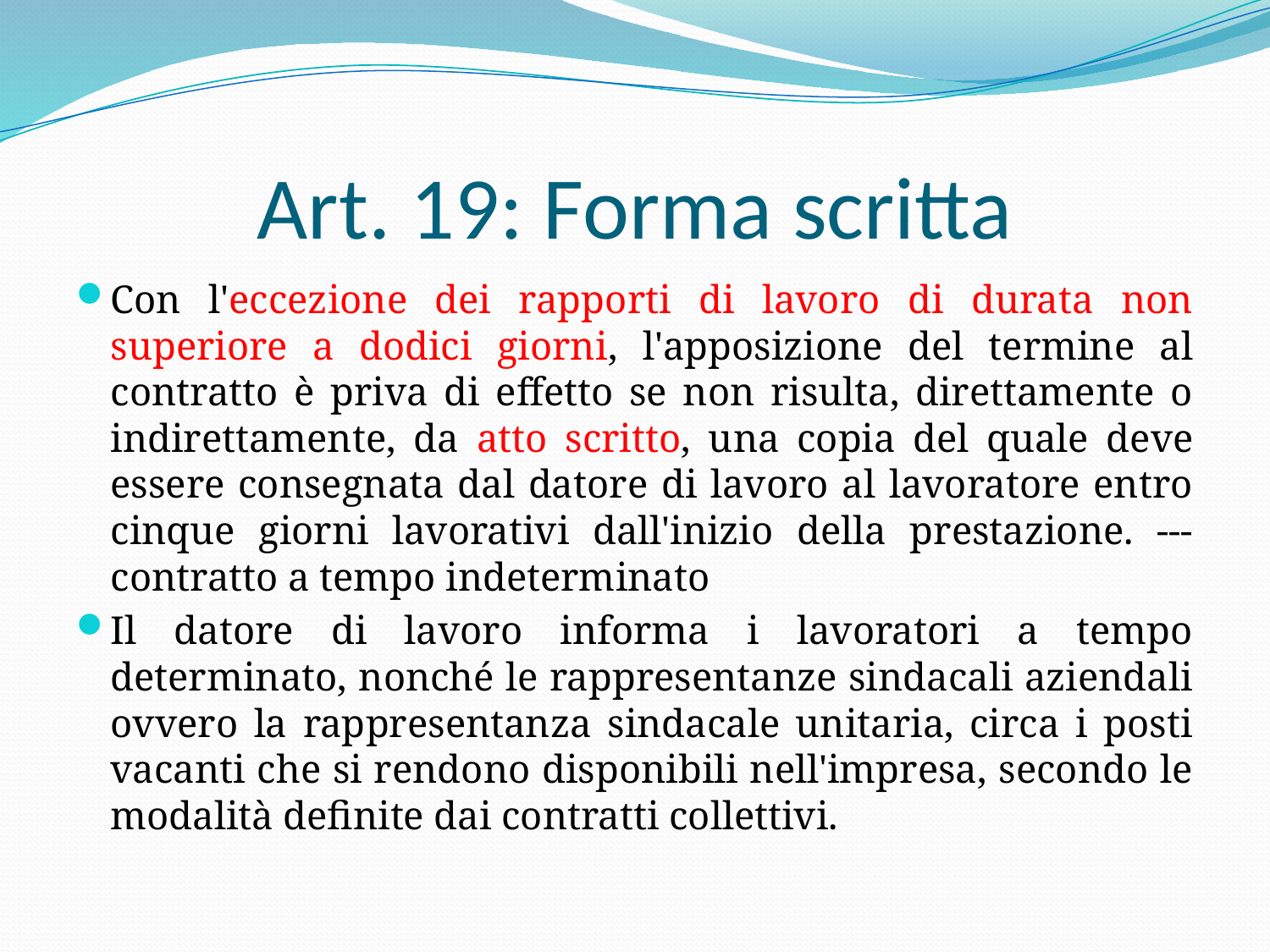

# Art. 19: Forma scritta
Con l'eccezione dei rapporti di lavoro di durata non superiore a dodici giorni, l'apposizione del termine al contratto è priva di effetto se non risulta, direttamente o indirettamente, da atto scritto, una copia del quale deve essere consegnata dal datore di lavoro al lavoratore entro cinque giorni lavorativi dall'inizio della prestazione. --- contratto a tempo indeterminato
Il datore di lavoro informa i lavoratori a tempo determinato, nonché le rappresentanze sindacali aziendali ovvero la rappresentanza sindacale unitaria, circa i posti vacanti che si rendono disponibili nell'impresa, secondo le modalità definite dai contratti collettivi.